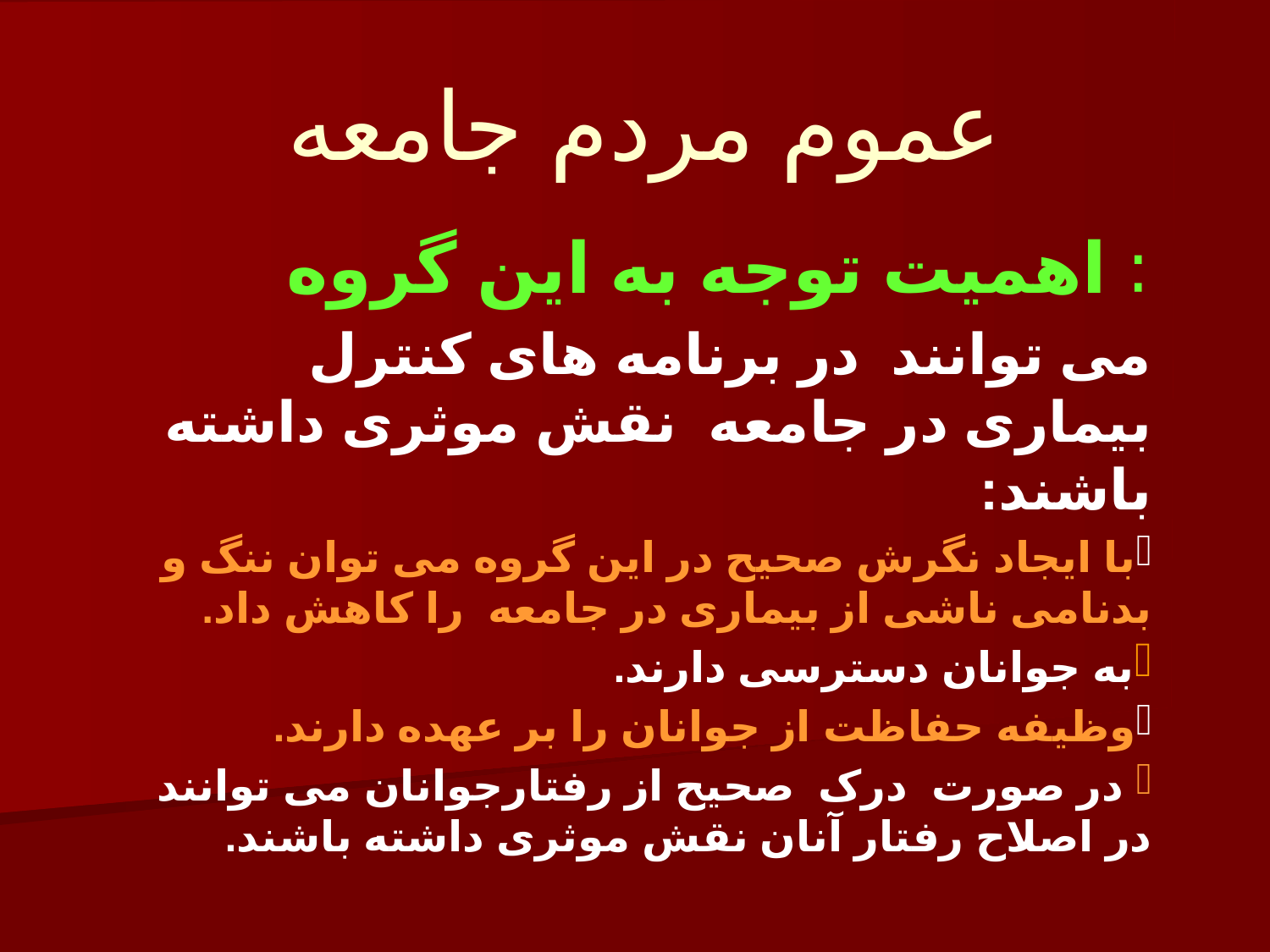

# عموم مردم جامعه
اهمیت توجه به این گروه :
می توانند  در برنامه های کنترل بیماری در جامعه  نقش موثری داشته باشند:
با ایجاد نگرش صحیح در این گروه می توان ننگ و بدنامی ناشی از بیماری در جامعه  را کاهش داد.
به جوانان دسترسی دارند.
وظیفه حفاظت از جوانان را بر عهده دارند.
 در صورت  درک  صحیح از رفتارجوانان می توانند  در اصلاح رفتار آنان نقش موثری داشته باشند.